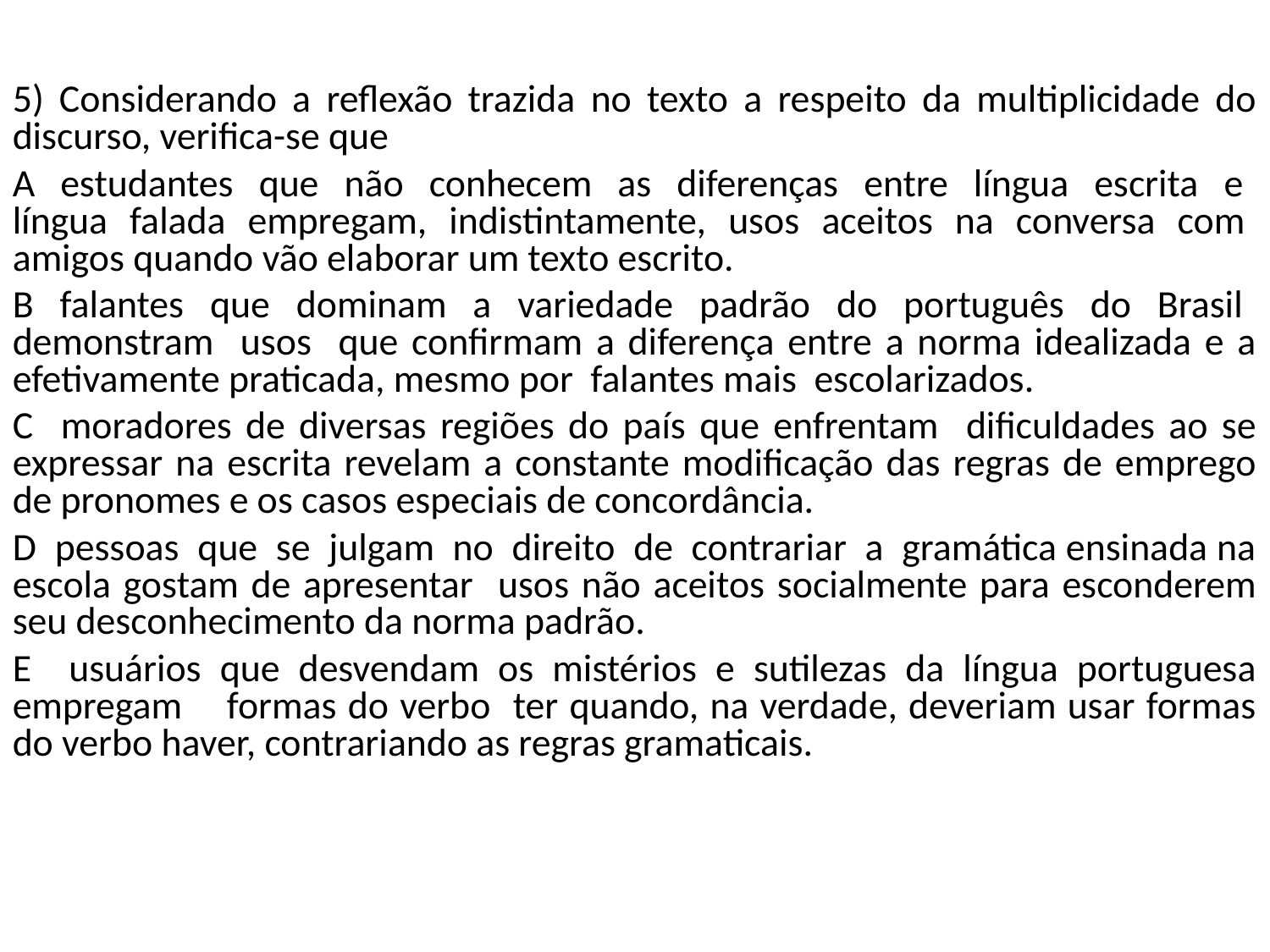

5) Considerando a reflexão trazida no texto a respeito da multiplicidade do discurso, verifica-se que
A  estudantes  que  não  conhecem  as  diferenças  entre  língua  escrita  e  língua  falada  empregam,  indistintamente,  usos  aceitos  na  conversa  com  amigos quando vão elaborar um texto escrito.
B  falantes  que  dominam  a  variedade  padrão  do  português  do  Brasil  demonstram  usos  que confirmam a diferença entre a norma idealizada e a efetivamente praticada, mesmo por  falantes mais  escolarizados.
C  moradores de diversas regiões do país que enfrentam  dificuldades ao se expressar na escrita revelam a constante modificação das regras de emprego de pronomes e os casos especiais de concordância.
D  pessoas  que  se  julgam  no  direito  de  contrariar  a  gramática ensinada na escola gostam de apresentar  usos não aceitos socialmente para esconderem seu desconhecimento da norma padrão.
E  usuários que desvendam os mistérios e sutilezas da língua portuguesa empregam    formas do verbo  ter quando, na verdade, deveriam usar formas do verbo haver, contrariando as regras gramaticais.